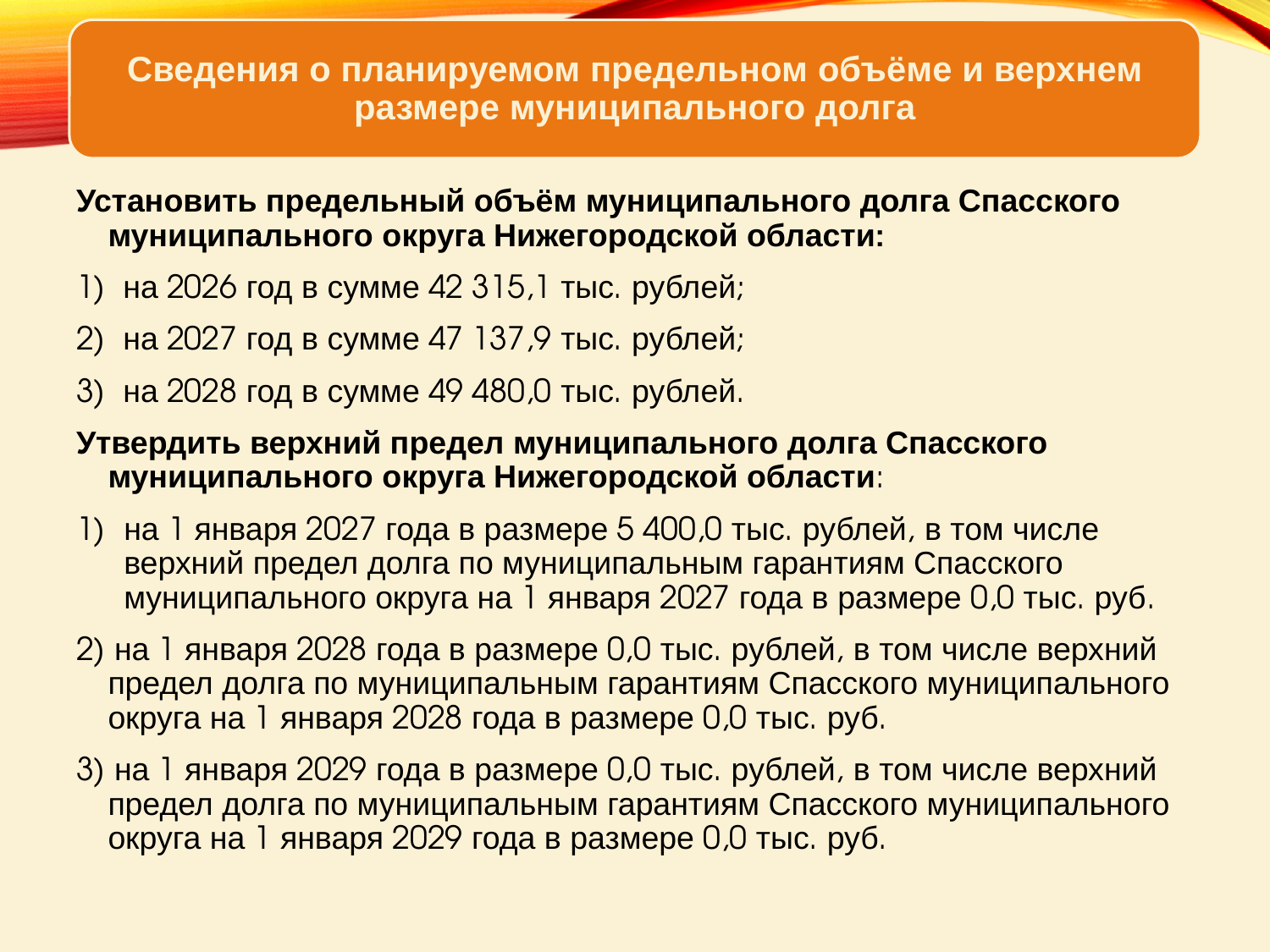

Сведения о планируемом предельном объёме и верхнем размере муниципального долга
Установить предельный объём муниципального долга Спасского муниципального округа Нижегородской области:
1)  на 2026 год в сумме 42 315,1 тыс. рублей;
2)  на 2027 год в сумме 47 137,9 тыс. рублей;
3)  на 2028 год в сумме 49 480,0 тыс. рублей.
Утвердить верхний предел муниципального долга Спасского муниципального округа Нижегородской области:
на 1 января 2027 года в размере 5 400,0 тыс. рублей, в том числе верхний предел долга по муниципальным гарантиям Спасского муниципального округа на 1 января 2027 года в размере 0,0 тыс. руб.
2) на 1 января 2028 года в размере 0,0 тыс. рублей, в том числе верхний предел долга по муниципальным гарантиям Спасского муниципального округа на 1 января 2028 года в размере 0,0 тыс. руб.
3) на 1 января 2029 года в размере 0,0 тыс. рублей, в том числе верхний предел долга по муниципальным гарантиям Спасского муниципального округа на 1 января 2029 года в размере 0,0 тыс. руб.